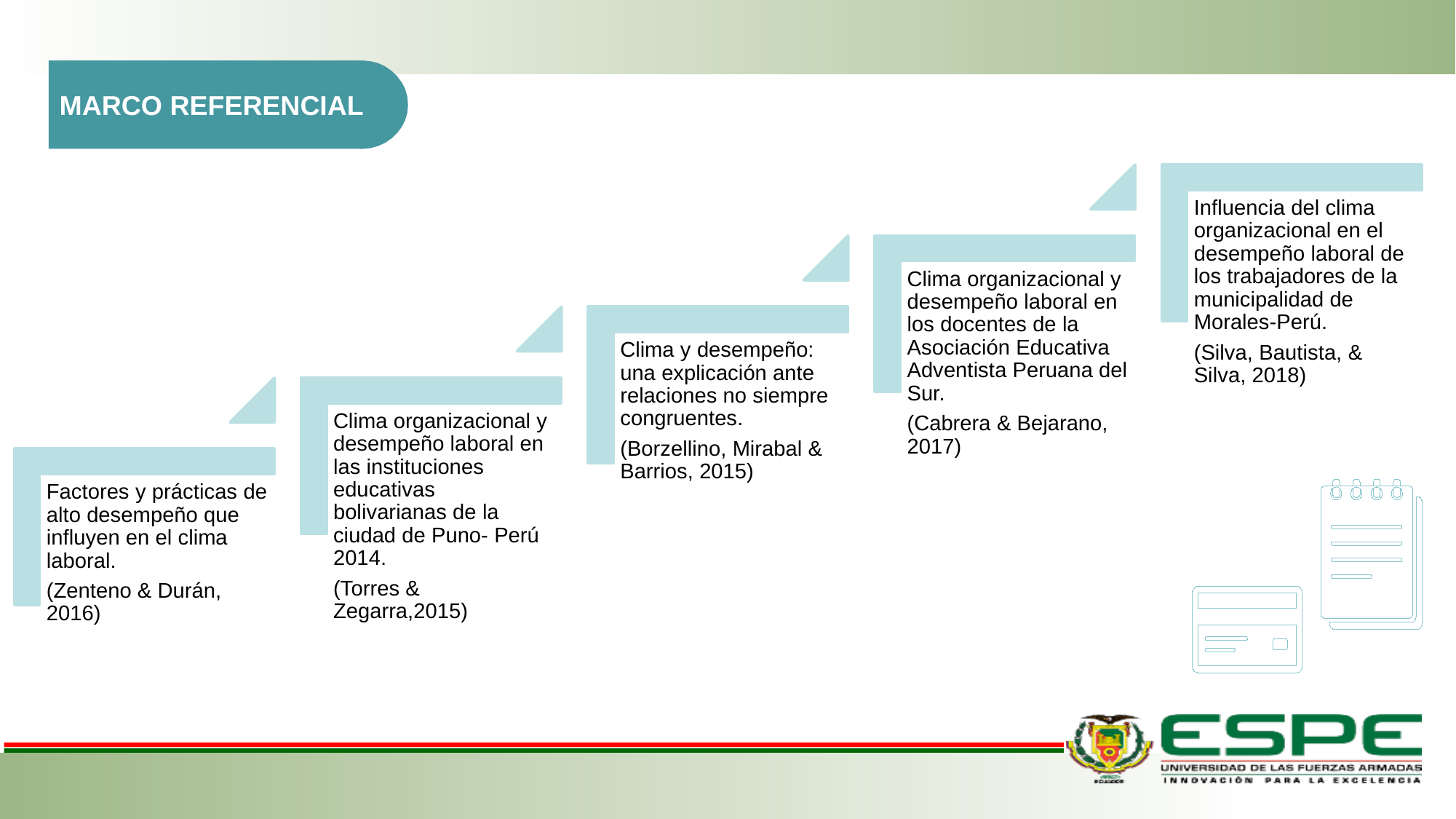

Factores y prácticas de alto desempeño que influyen en el clima laboral.
(Zenteno & Durán, 2016)
Clima organizacional y desempeño laboral en las instituciones educativas bolivarianas de la ciudad de Puno- Perú 2014.
(Torres & Zegarra,2015)
Clima y desempeño: una explicación ante relaciones no siempre congruentes.
(Borzellino, Mirabal & Barrios, 2015)
Clima organizacional y desempeño laboral en los docentes de la Asociación Educativa Adventista Peruana del Sur.
(Cabrera & Bejarano, 2017)
Influencia del clima organizacional en el desempeño laboral de los trabajadores de la municipalidad de Morales-Perú.
(Silva, Bautista, & Silva, 2018)

MARCO REFERENCIAL